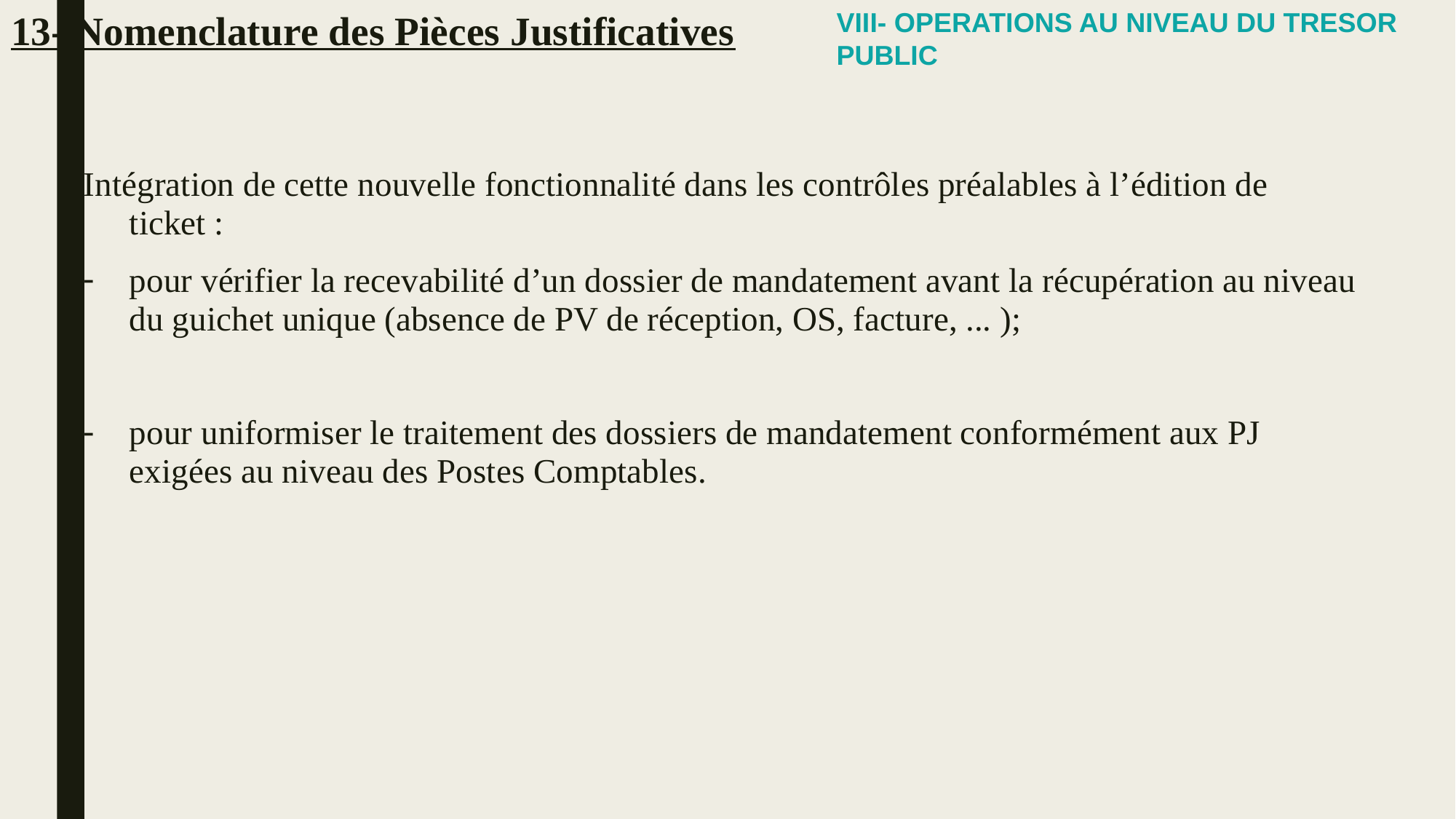

VIII- OPERATIONS AU NIVEAU DU TRESOR PUBLIC
# 13- Nomenclature des Pièces Justificatives
Intégration de cette nouvelle fonctionnalité dans les contrôles préalables à l’édition de ticket :
pour vérifier la recevabilité d’un dossier de mandatement avant la récupération au niveau du guichet unique (absence de PV de réception, OS, facture, ... );

pour uniformiser le traitement des dossiers de mandatement conformément aux PJ exigées au niveau des Postes Comptables.